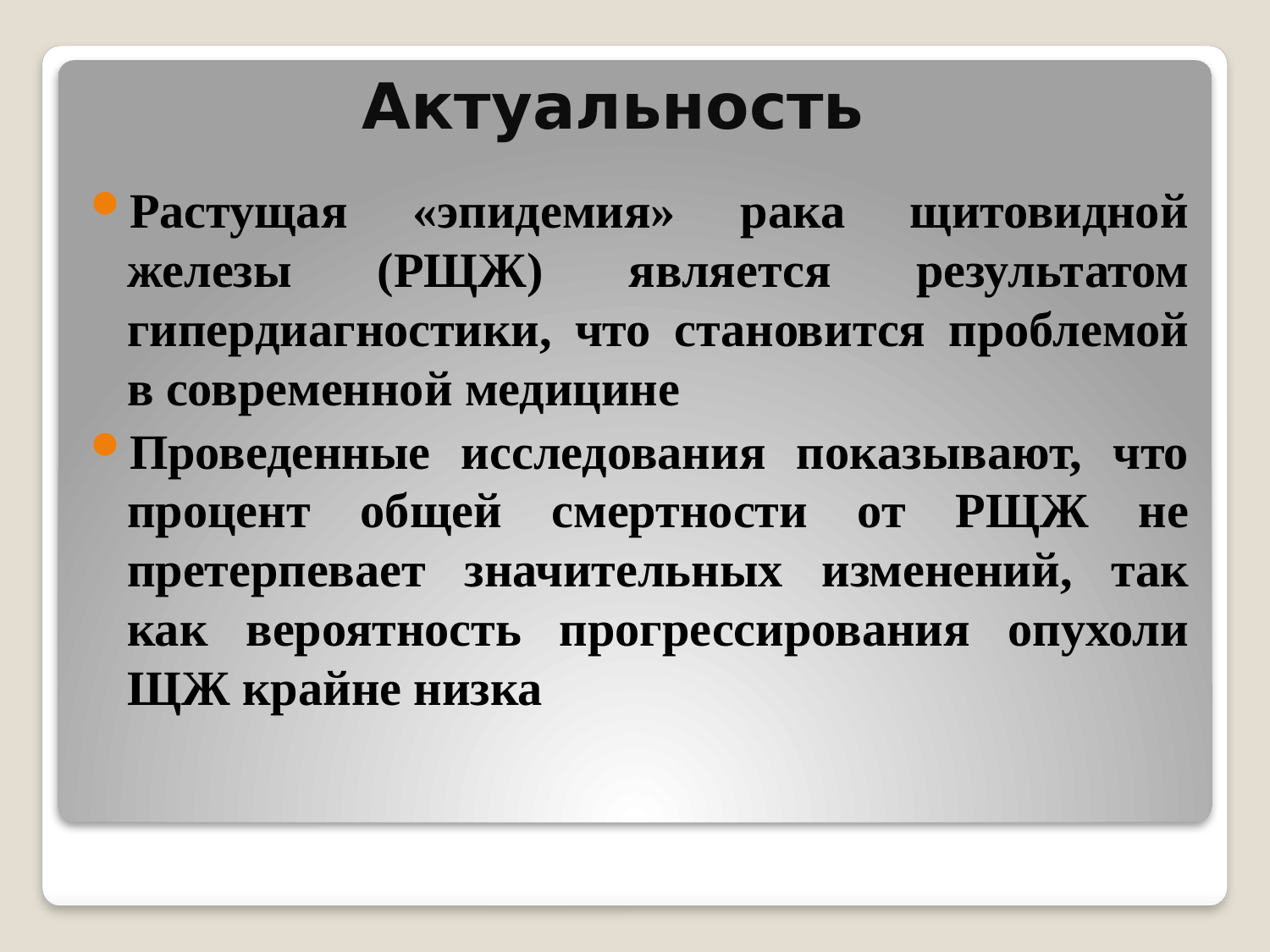

# Актуальность
Растущая «эпидемия» рака щитовидной железы (РЩЖ) является результатом гипердиагностики, что становится проблемой в современной медицине
Проведенные исследования показывают, что процент общей смертности от РЩЖ не претерпевает значительных изменений, так как вероятность прогрессирования опухоли ЩЖ крайне низка